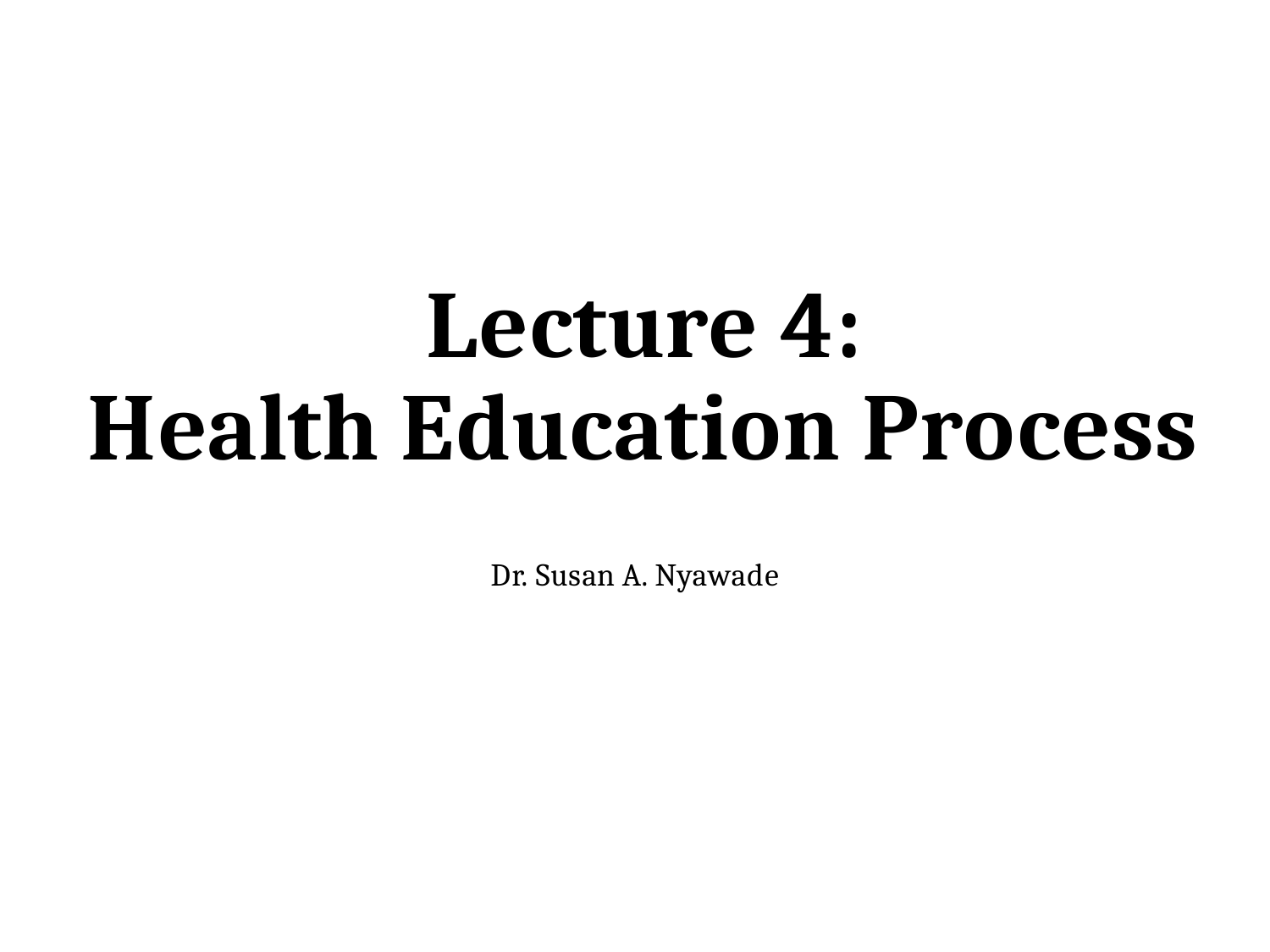

# Lecture 4: Health Education Process
Dr. Susan A. Nyawade